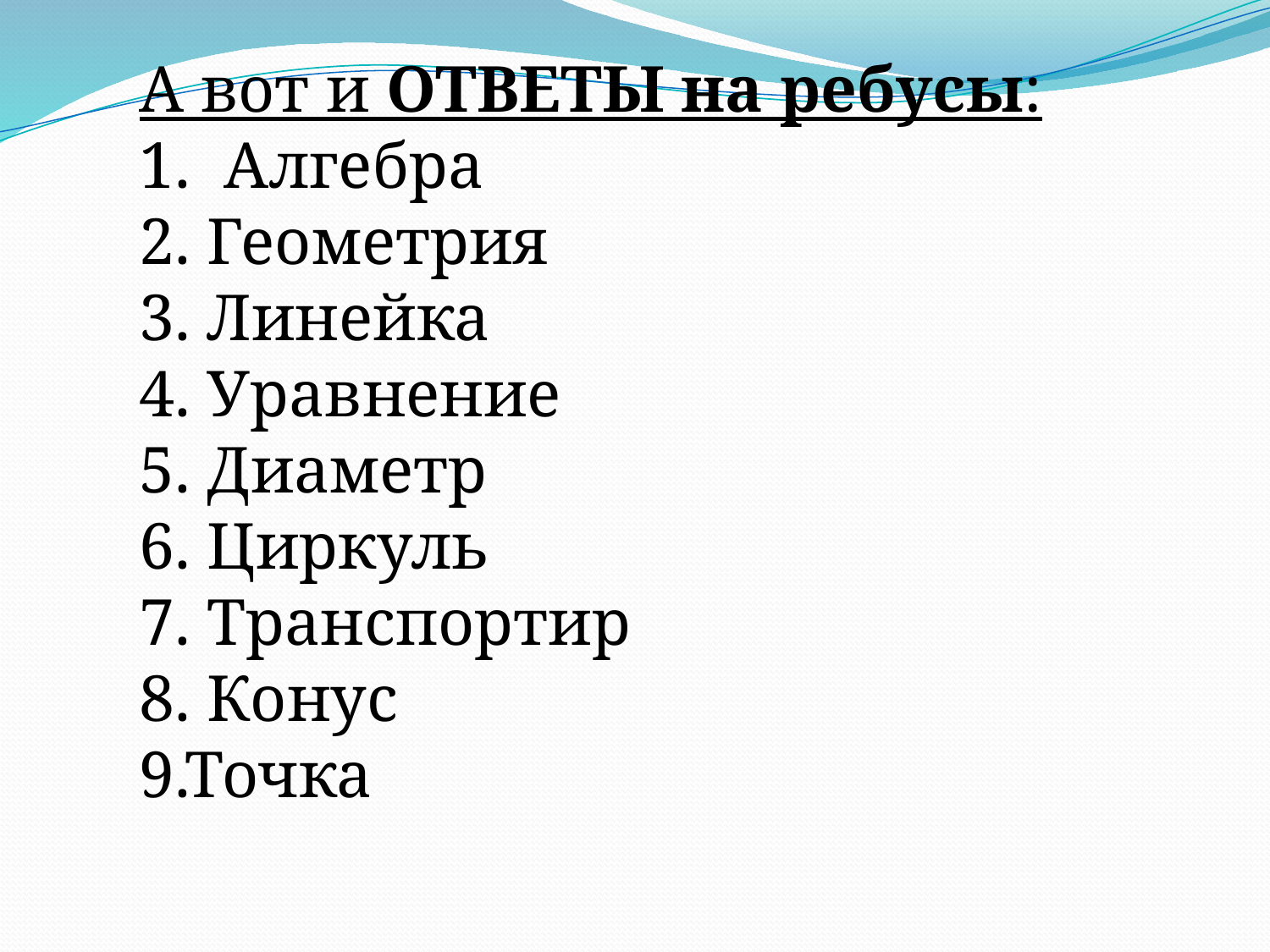

А вот и ОТВЕТЫ на ребусы:
1.  Алгебра
2. Геометрия
3. Линейка
4. Уравнение
5. Диаметр
6. Циркуль
7. Транспортир
8. Конус
9.Точка